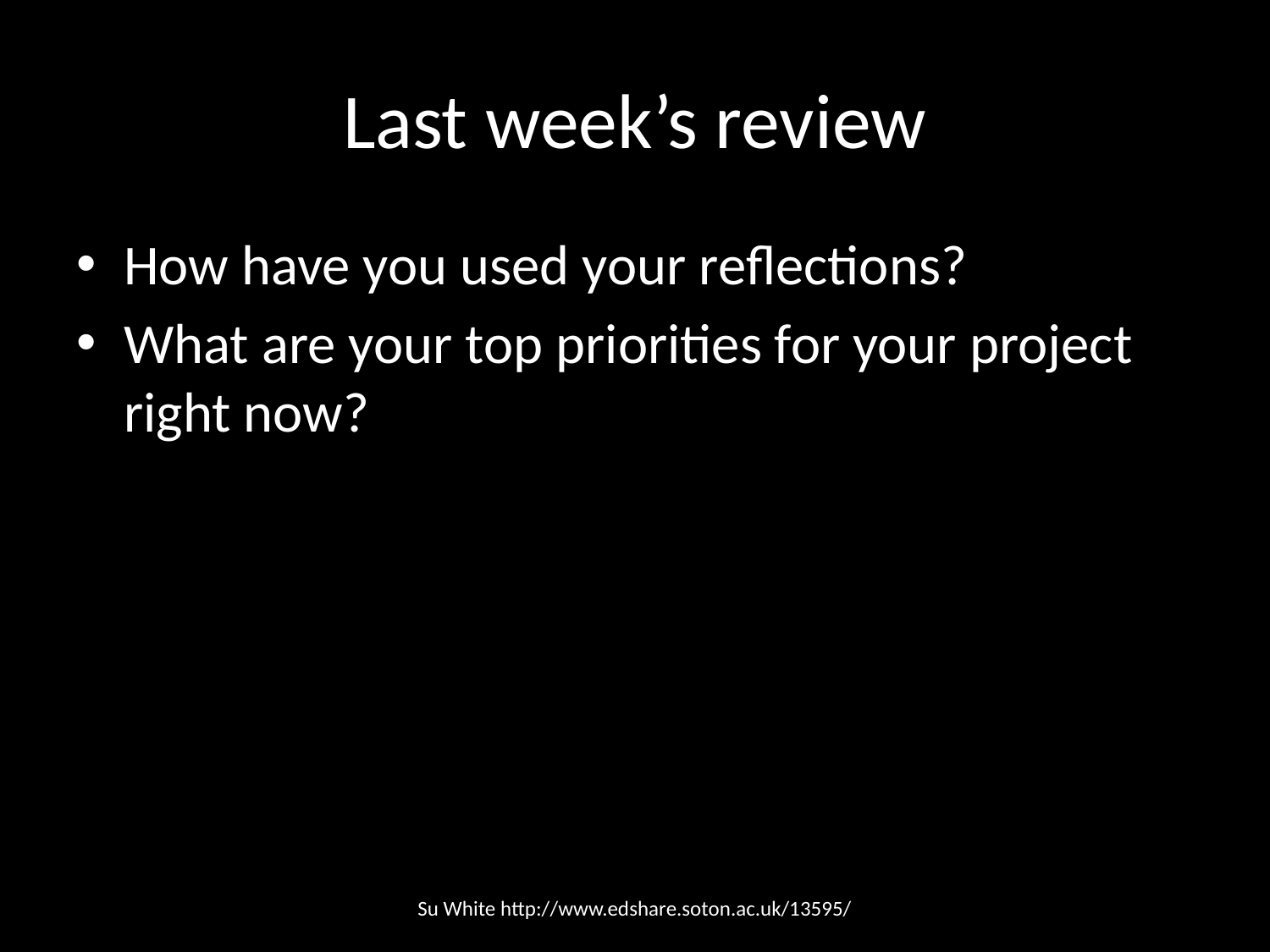

# Last week’s review
How have you used your reflections?
What are your top priorities for your project right now?
Su White http://www.edshare.soton.ac.uk/13595/